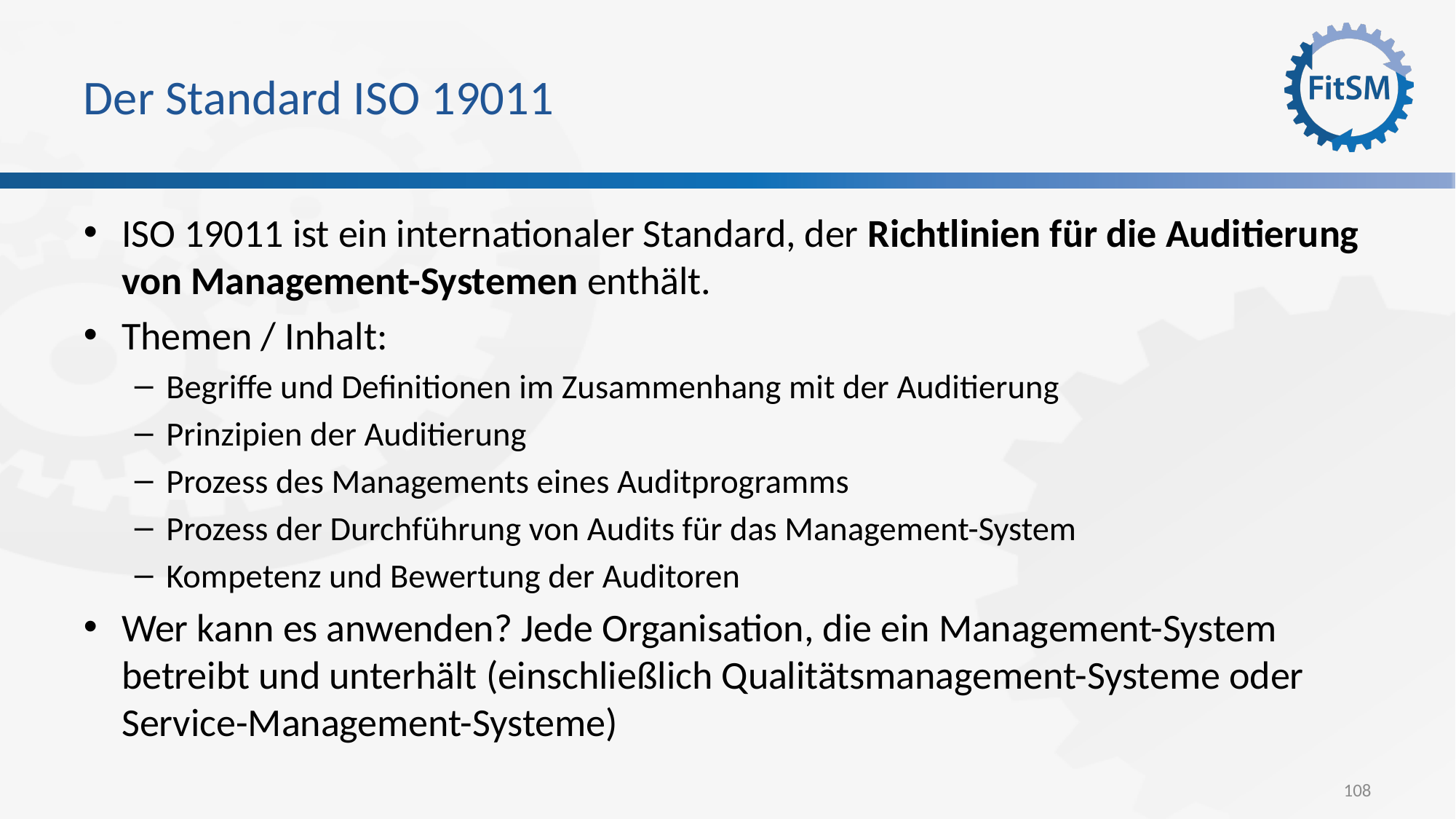

# Der Standard ISO 19011
ISO 19011 ist ein internationaler Standard, der Richtlinien für die Auditierung von Management-Systemen enthält.
Themen / Inhalt:
Begriffe und Definitionen im Zusammenhang mit der Auditierung
Prinzipien der Auditierung
Prozess des Managements eines Auditprogramms
Prozess der Durchführung von Audits für das Management-System
Kompetenz und Bewertung der Auditoren
Wer kann es anwenden? Jede Organisation, die ein Management-System betreibt und unterhält (einschließlich Qualitätsmanagement-Systeme oder Service-Management-Systeme)
108